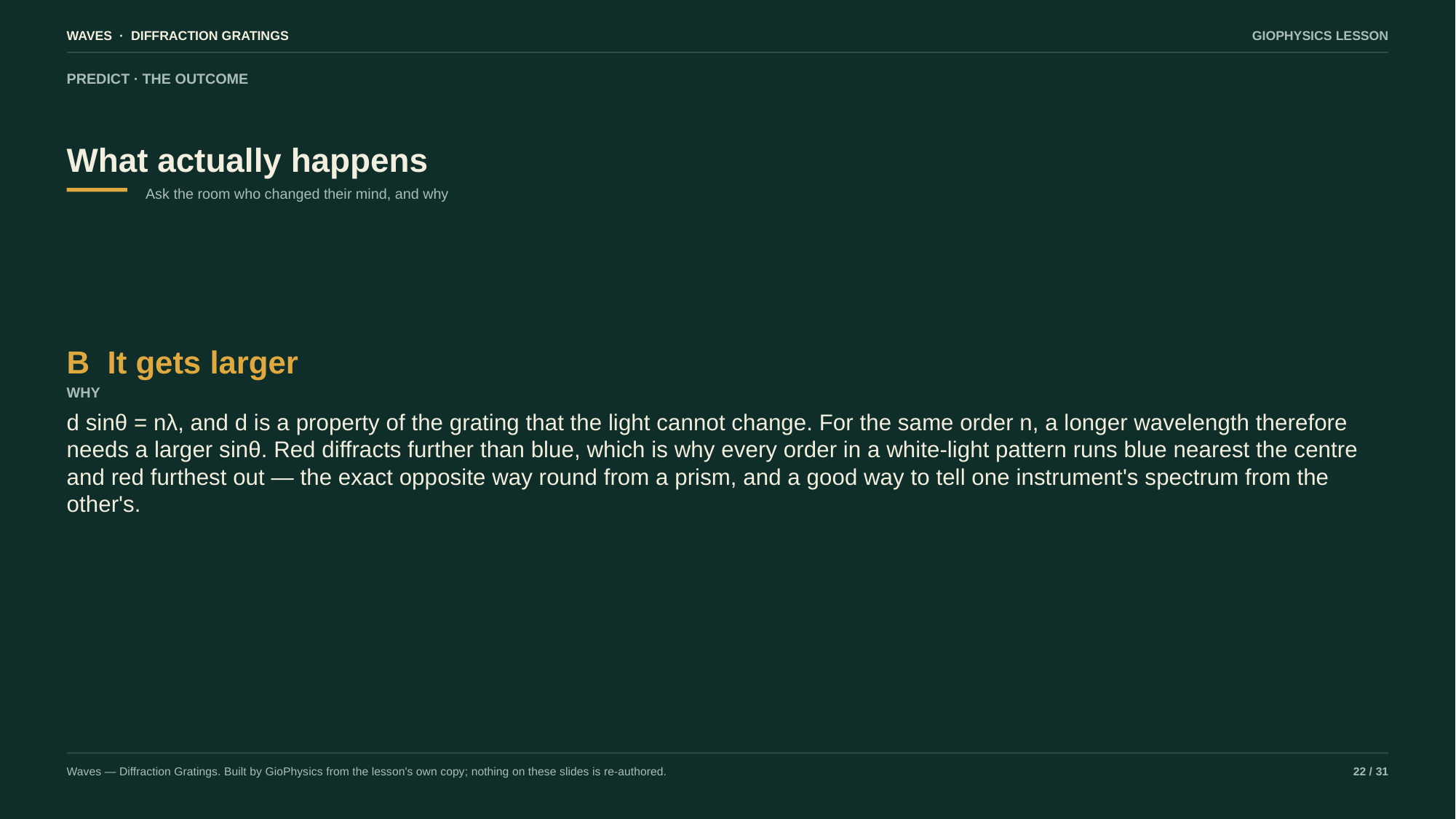

WAVES  ·  DIFFRACTION GRATINGS
GIOPHYSICS LESSON

PREDICT · THE OUTCOME
What actually happens
Ask the room who changed their mind, and why

B  It gets larger
WHY
d sinθ = nλ, and d is a property of the grating that the light cannot change. For the same order n, a longer wavelength therefore needs a larger sinθ. Red diffracts further than blue, which is why every order in a white-light pattern runs blue nearest the centre and red furthest out — the exact opposite way round from a prism, and a good way to tell one instrument's spectrum from the other's.

Waves — Diffraction Gratings. Built by GioPhysics from the lesson's own copy; nothing on these slides is re-authored.
22 / 31